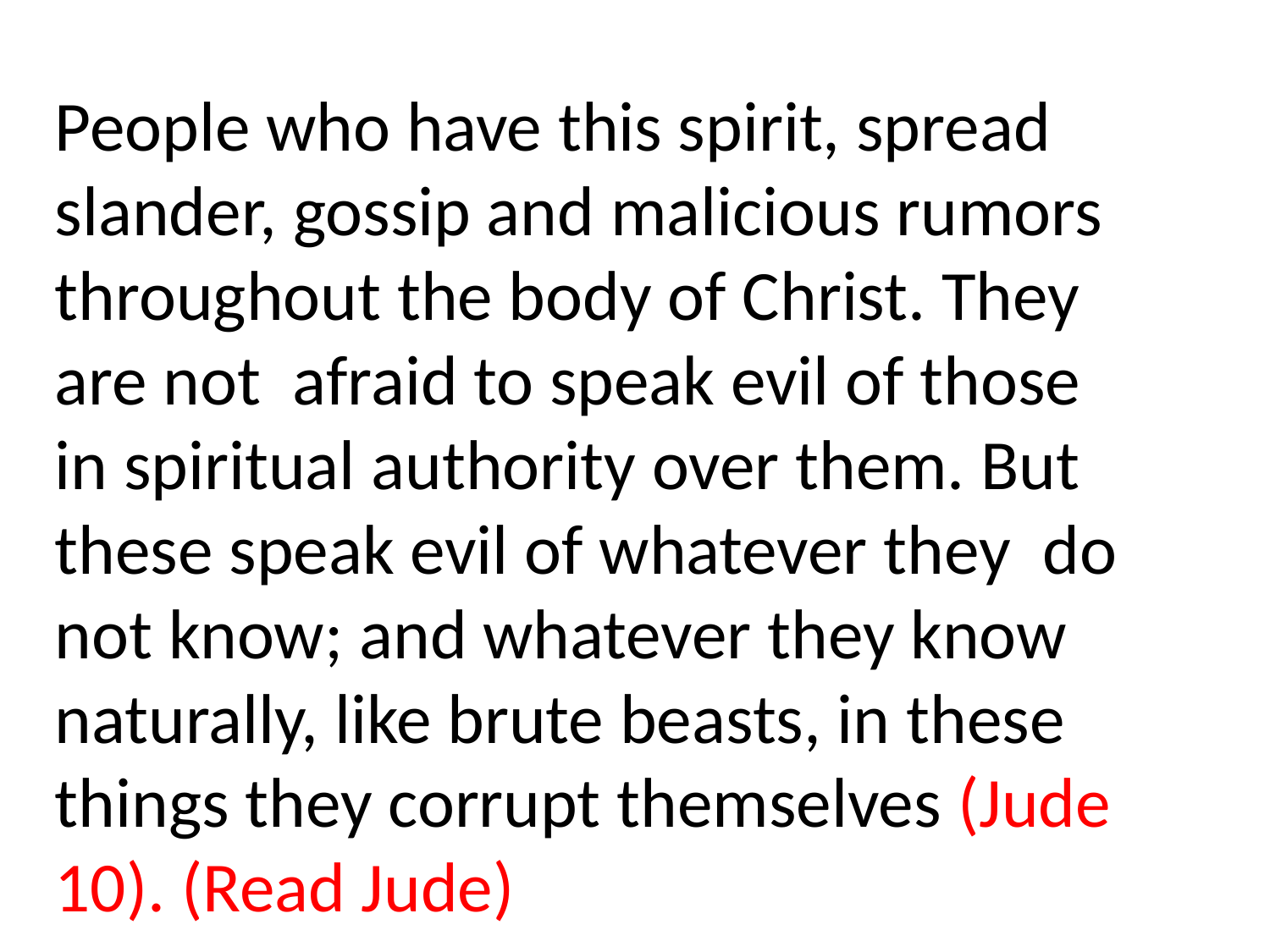

People who have this spirit, spread  slander, gossip and malicious rumors throughout the body of Christ. They are not  afraid to speak evil of those in spiritual authority over them. But these speak evil of whatever they  do not know; and whatever they know naturally, like brute beasts, in these  things they corrupt themselves (Jude 10). (Read Jude)